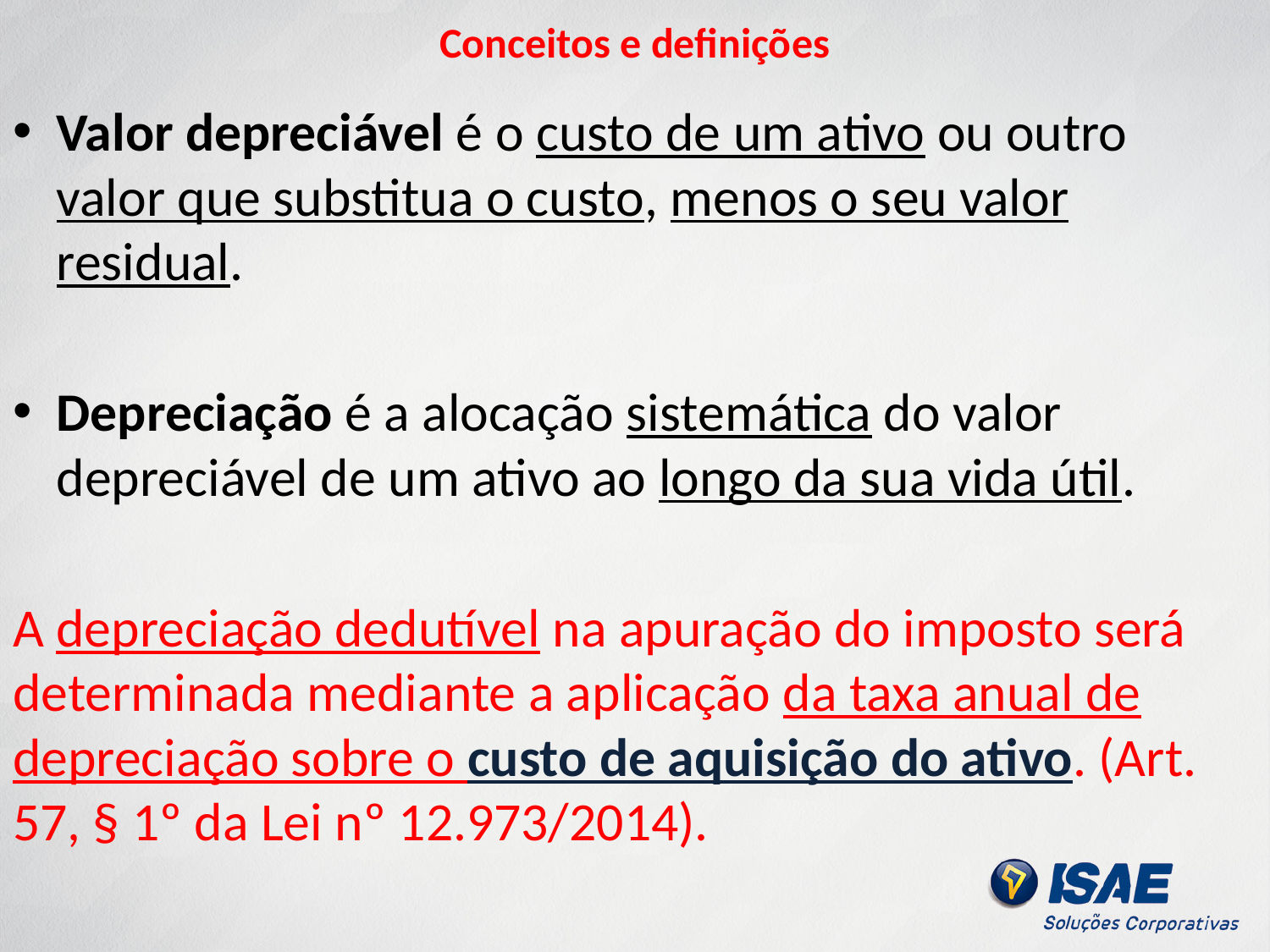

# Conceitos e definições
Valor depreciável é o custo de um ativo ou outro valor que substitua o custo, menos o seu valor residual.

Depreciação é a alocação sistemática do valor depreciável de um ativo ao longo da sua vida útil.

A depreciação dedutível na apuração do imposto será determinada mediante a aplicação da taxa anual de depreciação sobre o custo de aquisição do ativo. (Art. 57, § 1º da Lei nº 12.973/2014).